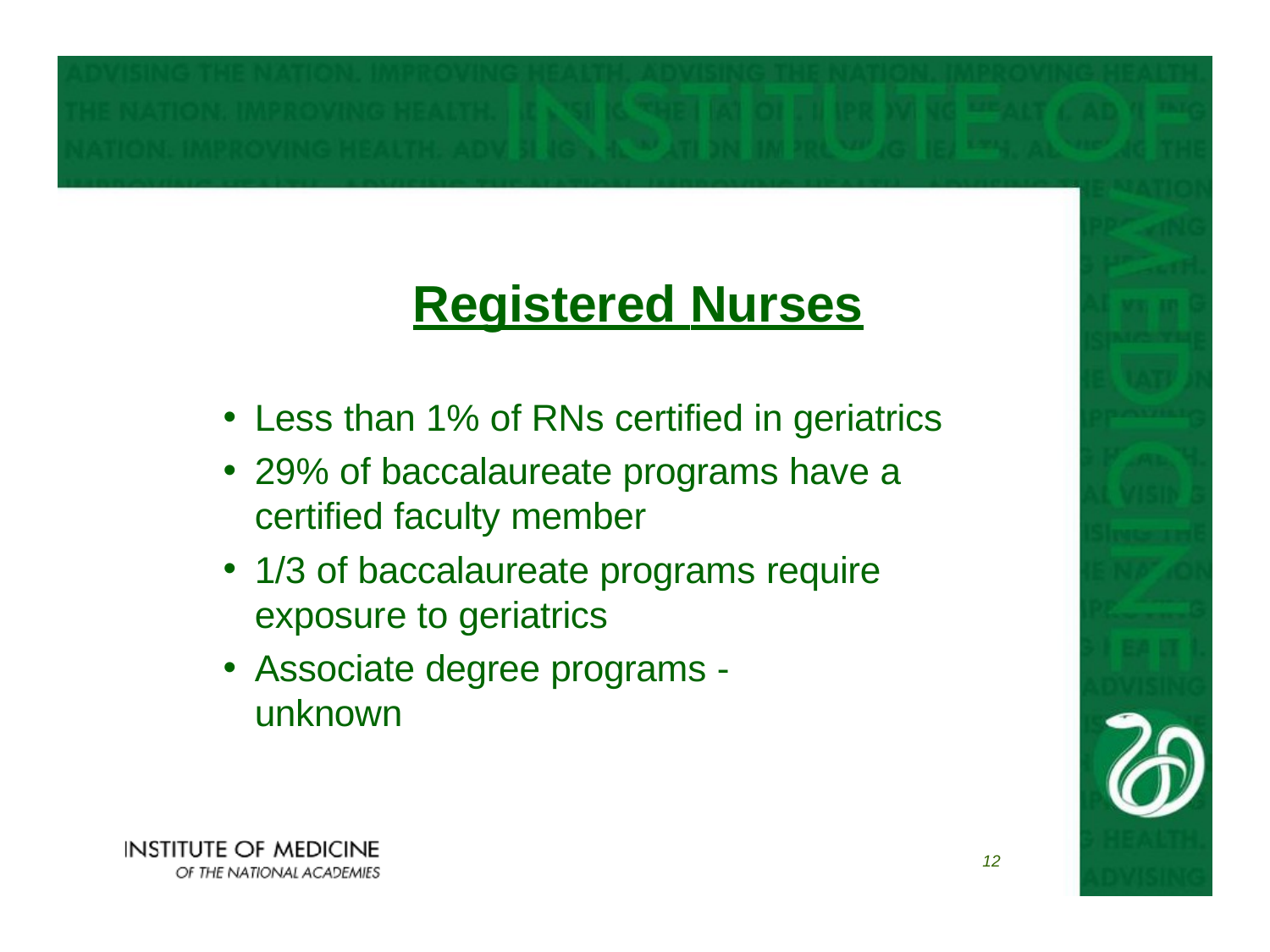

# Registered Nurses
Less than 1% of RNs certified in geriatrics
29% of baccalaureate programs have a certified faculty member
1/3 of baccalaureate programs require exposure to geriatrics
Associate degree programs - unknown
12